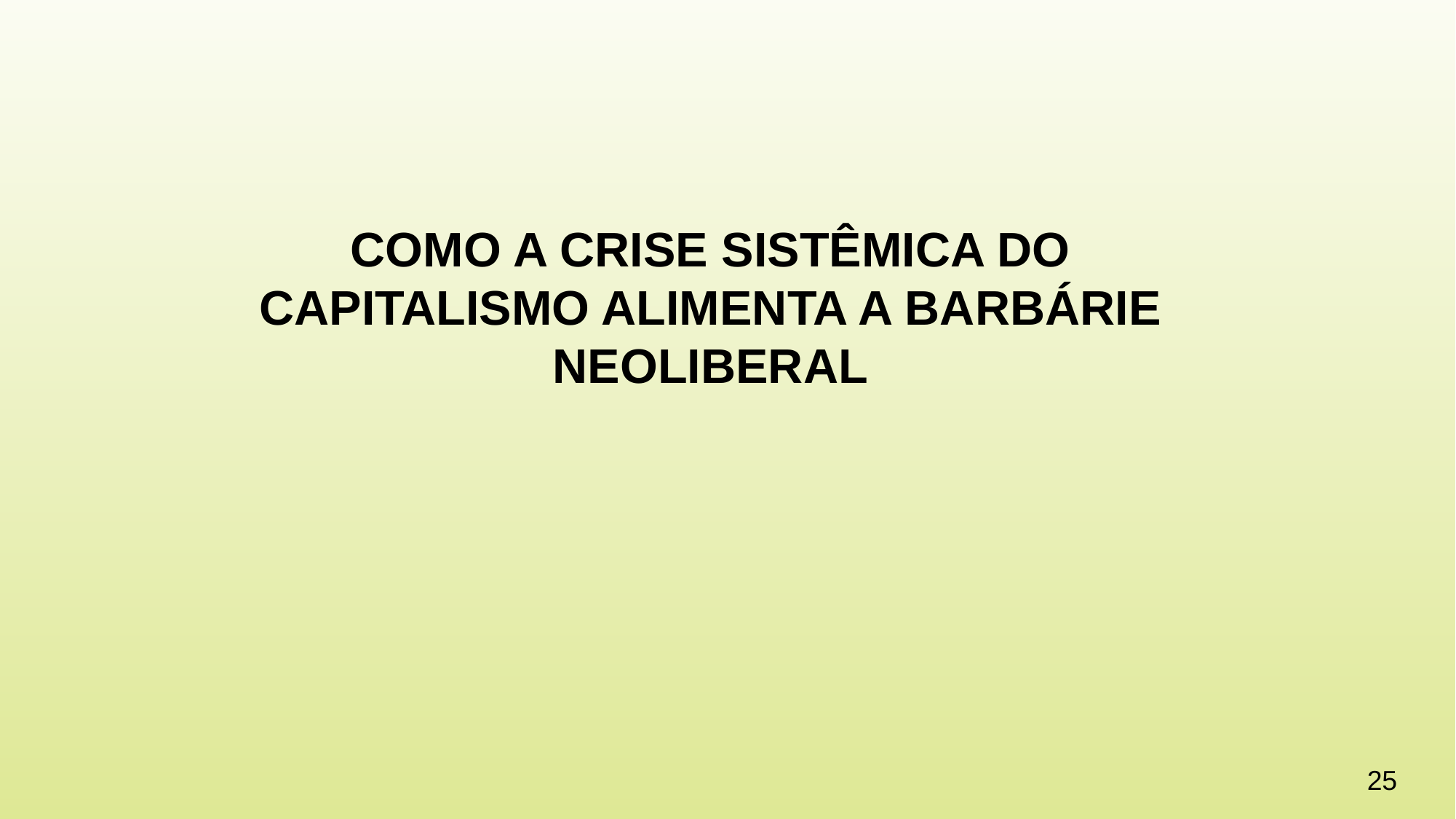

COMO A CRISE SISTÊMICA DO CAPITALISMO ALIMENTA A BARBÁRIE NEOLIBERAL
25